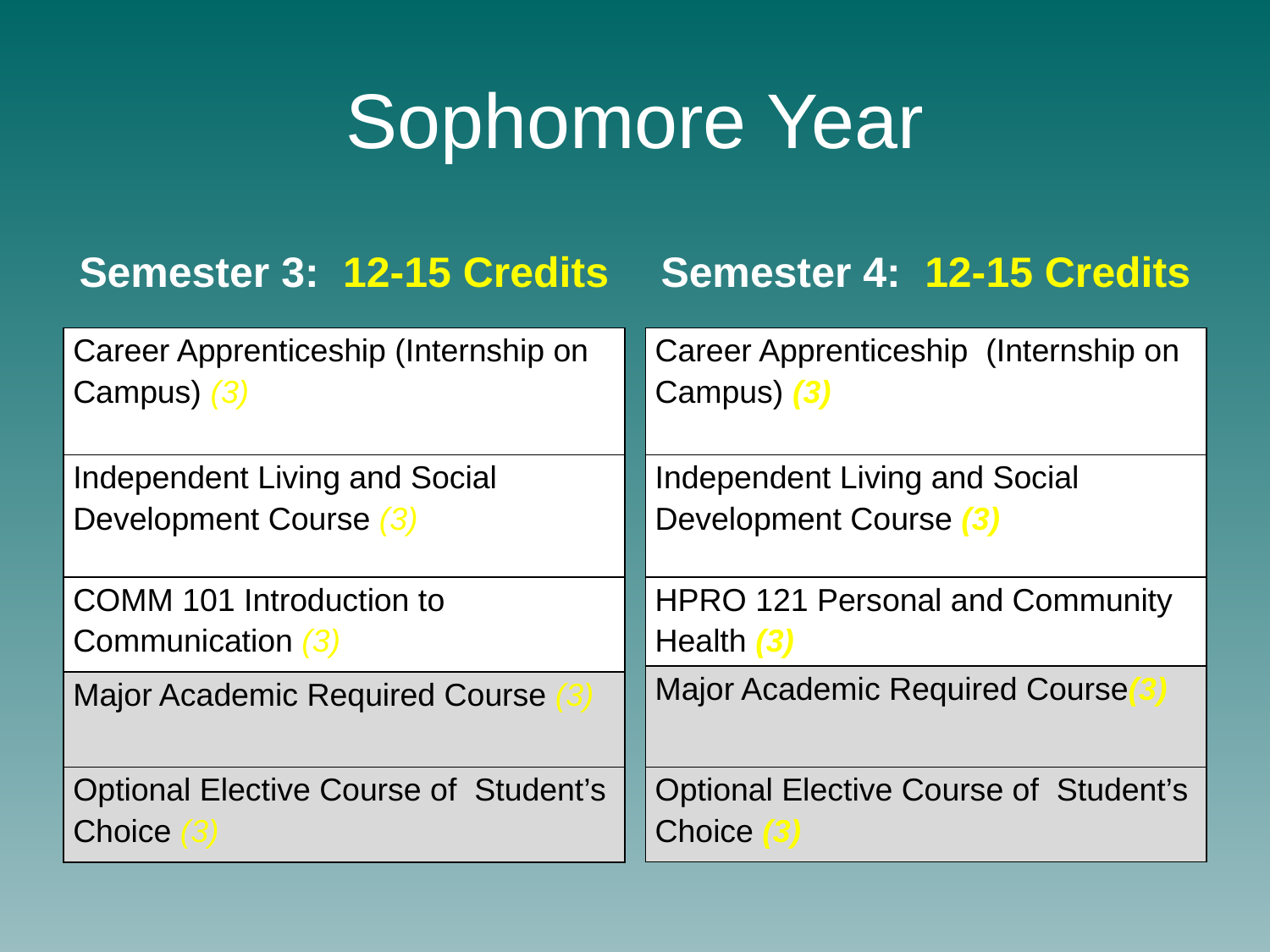

# Sophomore Year
Semester 3:  12-15 Credits
Semester 4:  12-15 Credits
| Career Apprenticeship (Internship on Campus) (3) |
| --- |
| Independent Living and Social Development Course (3) |
| COMM 101 Introduction to Communication (3) |
| Major Academic Required Course (3) |
| Optional Elective Course of Student’s Choice (3) |
| Career Apprenticeship (Internship on Campus) (3) |
| --- |
| Independent Living and Social Development Course (3) |
| HPRO 121 Personal and Community Health (3) |
| Major Academic Required Course(3) |
| Optional Elective Course of Student’s Choice (3) |